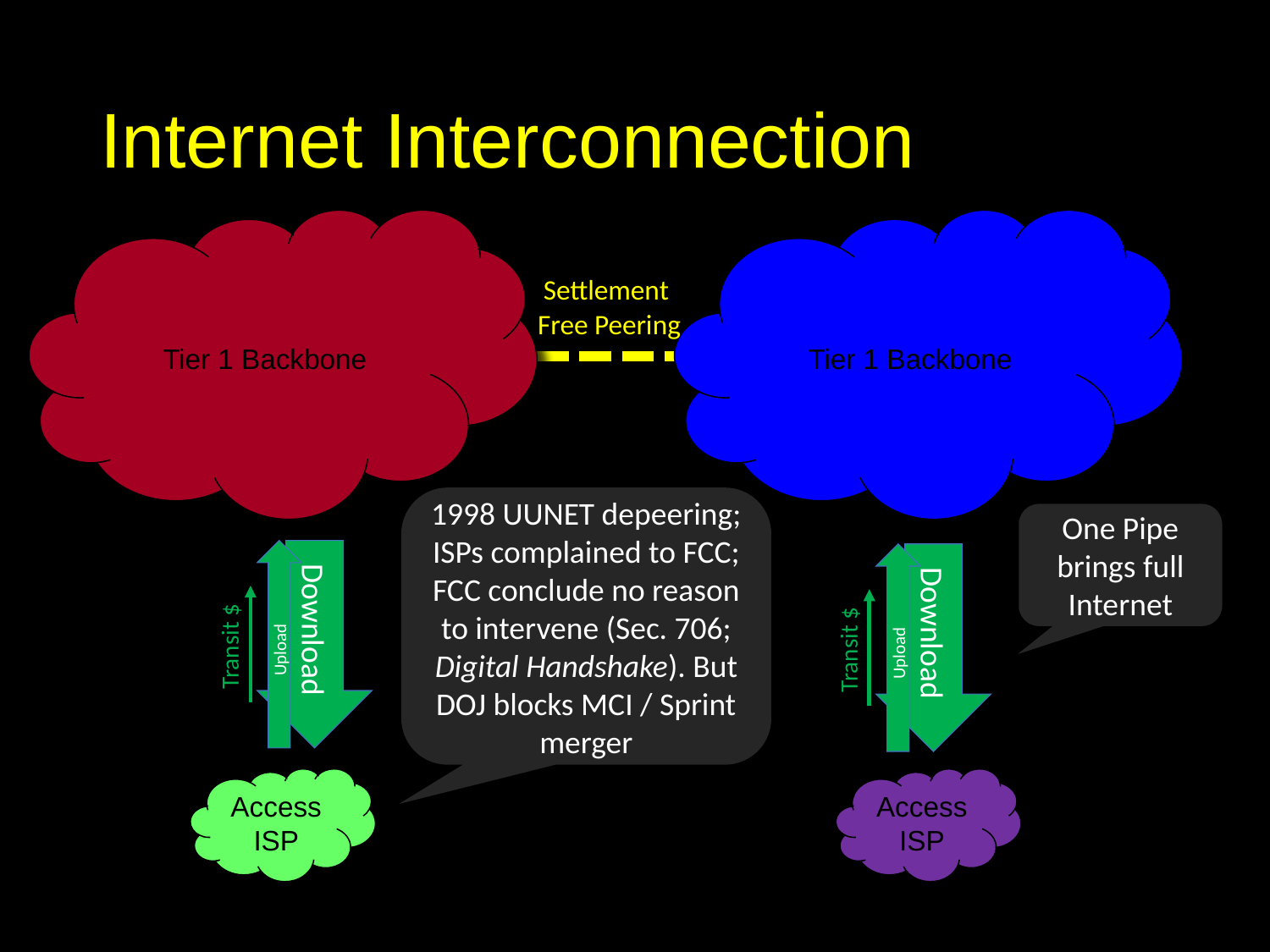

# Internet Interconnection
Tier 1 Backbone
Tier 1 Backbone
Settlement
Free Peering
1998 UUNET depeering; ISPs complained to FCC; FCC conclude no reason to intervene (Sec. 706; Digital Handshake). But DOJ blocks MCI / Sprint merger
One Pipe brings full Internet
Download
Download
Upload
Transit $
Upload
Transit $
Access
ISP
Access
ISP